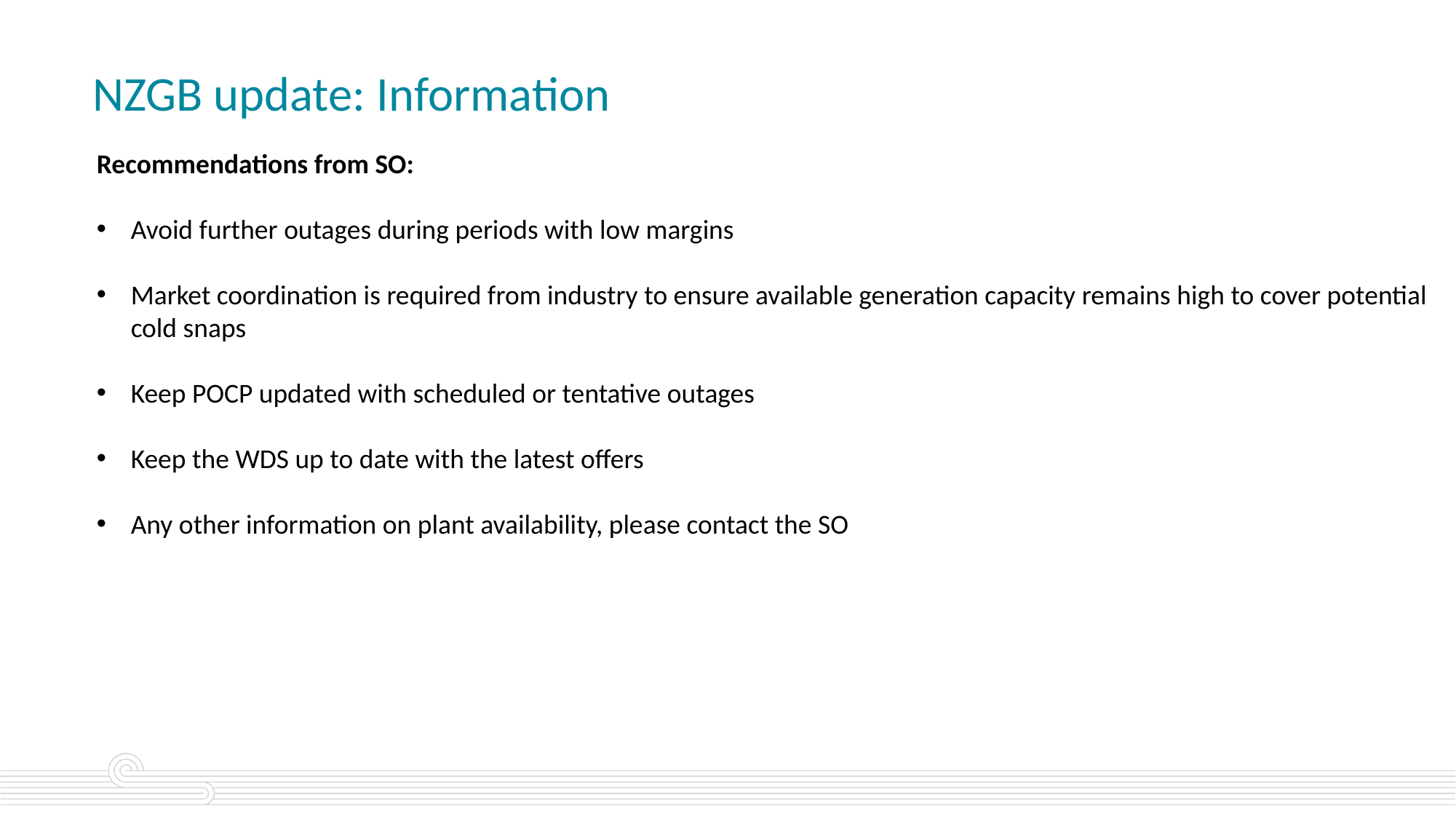

NZGB update: Information
Recommendations from SO:

Avoid further outages during periods with low margins

Market coordination is required from industry to ensure available generation capacity remains high to cover potential cold snaps

Keep POCP updated with scheduled or tentative outages

Keep the WDS up to date with the latest offers

Any other information on plant availability, please contact the SO